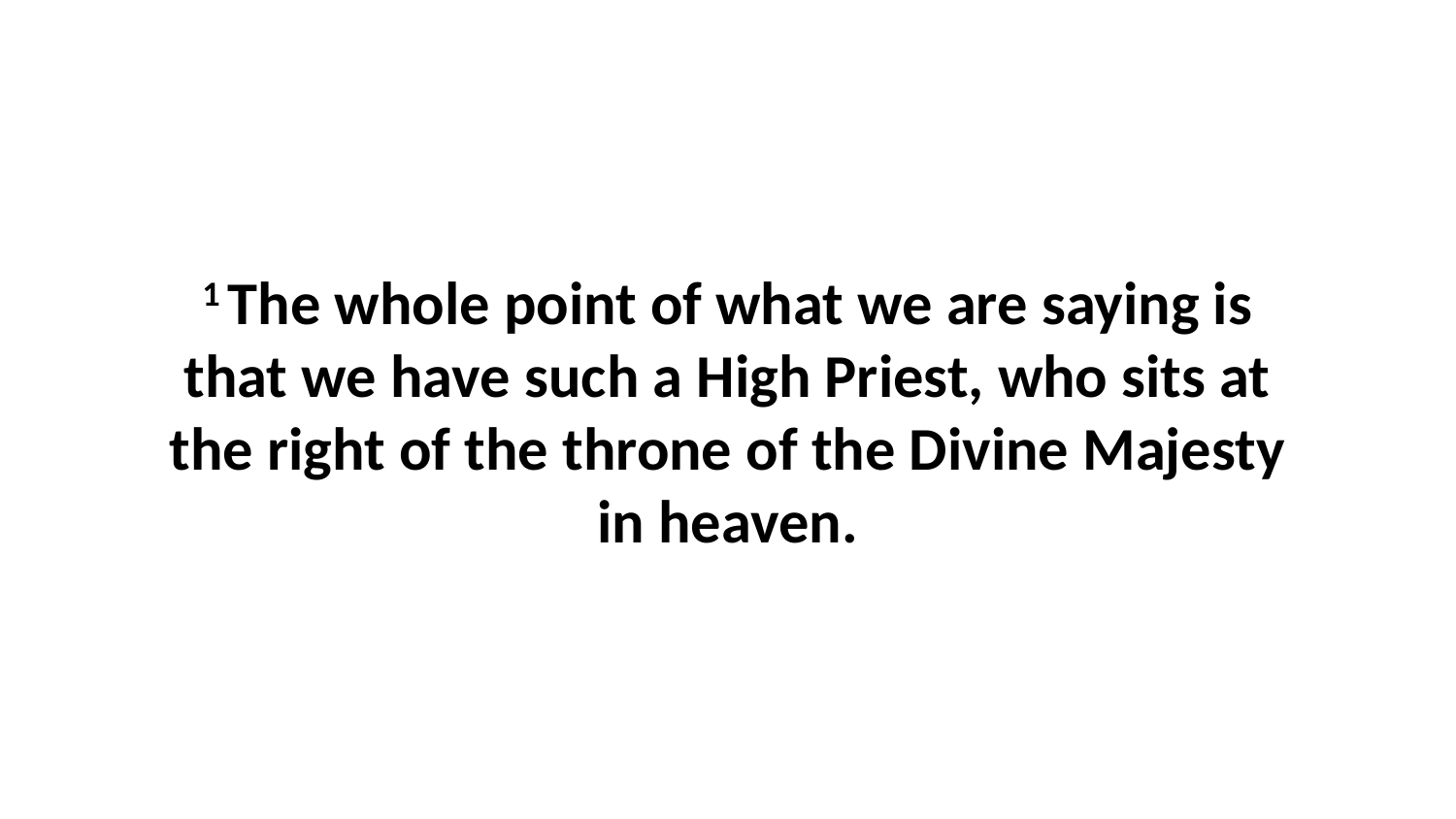

1 The whole point of what we are saying is that we have such a High Priest, who sits at the right of the throne of the Divine Majesty in heaven.